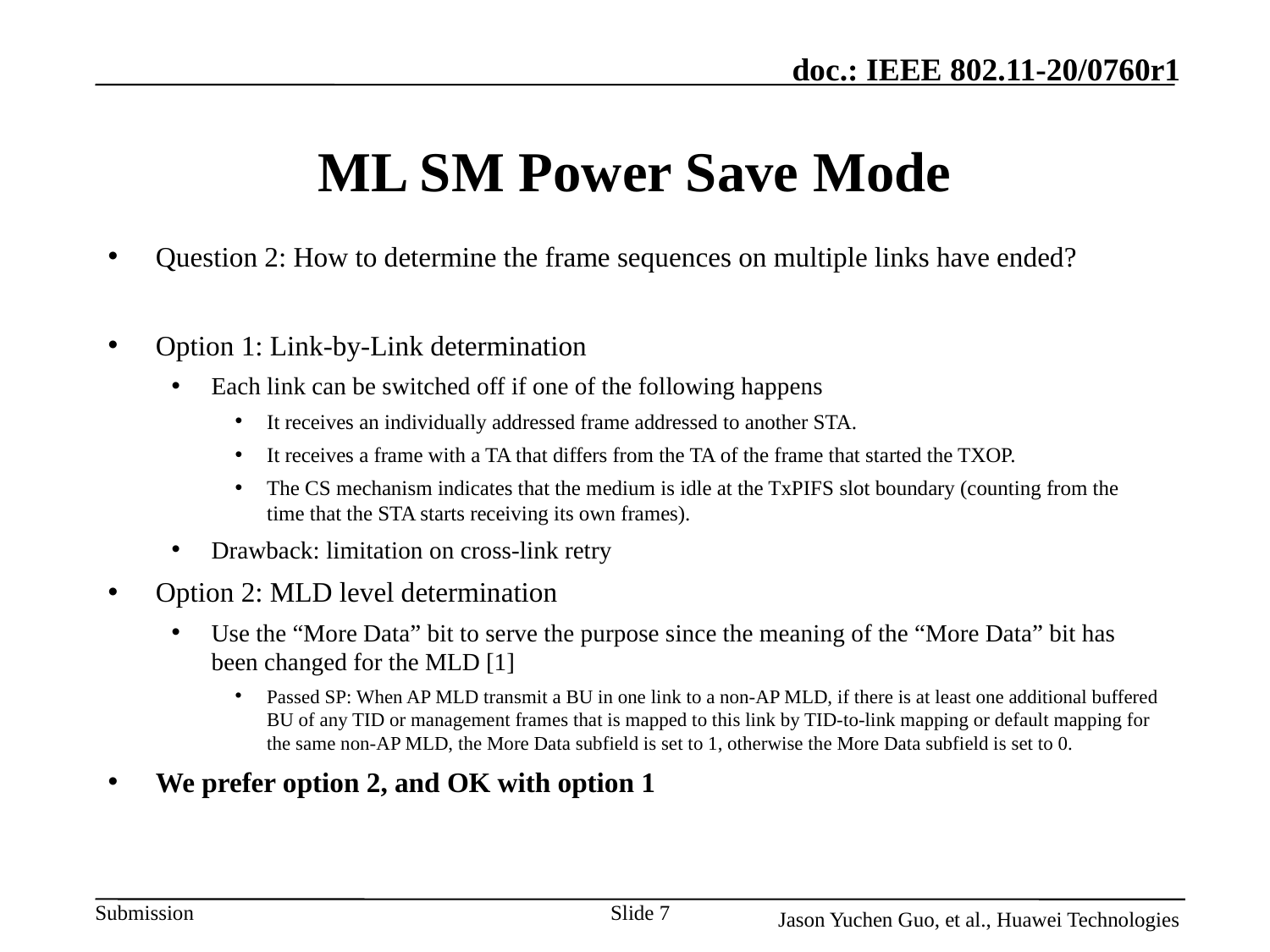

# ML SM Power Save Mode
Question 2: How to determine the frame sequences on multiple links have ended?

Option 1: Link-by-Link determination
Each link can be switched off if one of the following happens
It receives an individually addressed frame addressed to another STA.
It receives a frame with a TA that differs from the TA of the frame that started the TXOP.
The CS mechanism indicates that the medium is idle at the TxPIFS slot boundary (counting from the time that the STA starts receiving its own frames).
Drawback: limitation on cross-link retry
Option 2: MLD level determination
Use the “More Data” bit to serve the purpose since the meaning of the “More Data” bit has been changed for the MLD [1]
Passed SP: When AP MLD transmit a BU in one link to a non-AP MLD, if there is at least one additional buffered BU of any TID or management frames that is mapped to this link by TID-to-link mapping or default mapping for the same non-AP MLD, the More Data subfield is set to 1, otherwise the More Data subfield is set to 0.
We prefer option 2, and OK with option 1

Slide 7